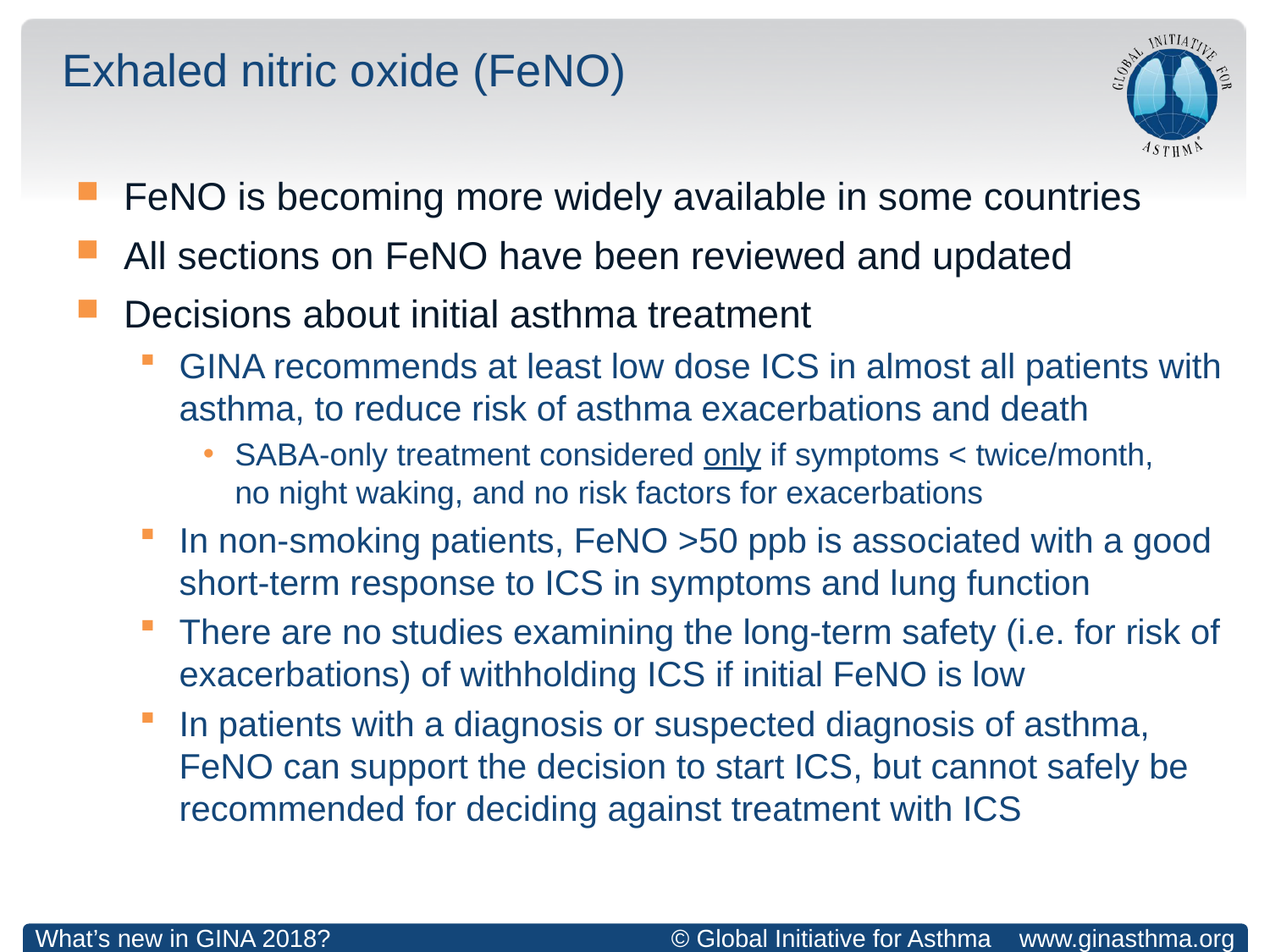

# Exhaled nitric oxide (FeNO)
FeNO is becoming more widely available in some countries
All sections on FeNO have been reviewed and updated
Decisions about initial asthma treatment
GINA recommends at least low dose ICS in almost all patients with asthma, to reduce risk of asthma exacerbations and death
SABA-only treatment considered only if symptoms < twice/month,
no night waking, and no risk factors for exacerbations
In non-smoking patients, FeNO >50 ppb is associated with a good short-term response to ICS in symptoms and lung function
There are no studies examining the long-term safety (i.e. for risk of exacerbations) of withholding ICS if initial FeNO is low
In patients with a diagnosis or suspected diagnosis of asthma, FeNO can support the decision to start ICS, but cannot safely be recommended for deciding against treatment with ICS

What’s new in GINA 2018?